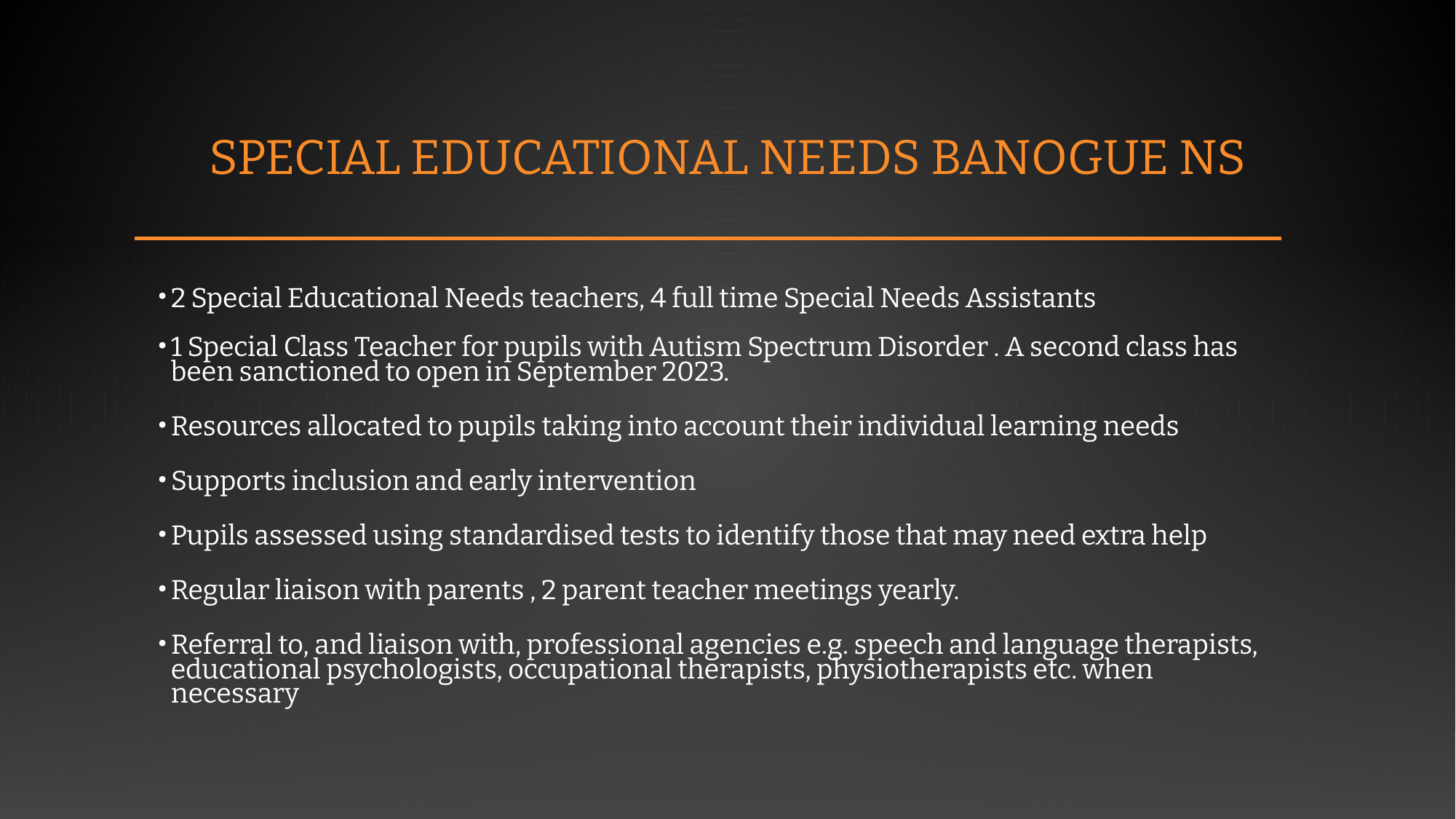

# SPECIAL EDUCATIONAL NEEDS BANOGUE NS
2 Special Educational Needs teachers, 4 full time Special Needs Assistants

1 Special Class Teacher for pupils with Autism Spectrum Disorder . A second class has been sanctioned to open in September 2023.

Resources allocated to pupils taking into account their individual learning needs

Supports inclusion and early intervention

Pupils assessed using standardised tests to identify those that may need extra help

Regular liaison with parents , 2 parent teacher meetings yearly.

Referral to, and liaison with, professional agencies e.g. speech and language therapists, educational psychologists, occupational therapists, physiotherapists etc. when necessary